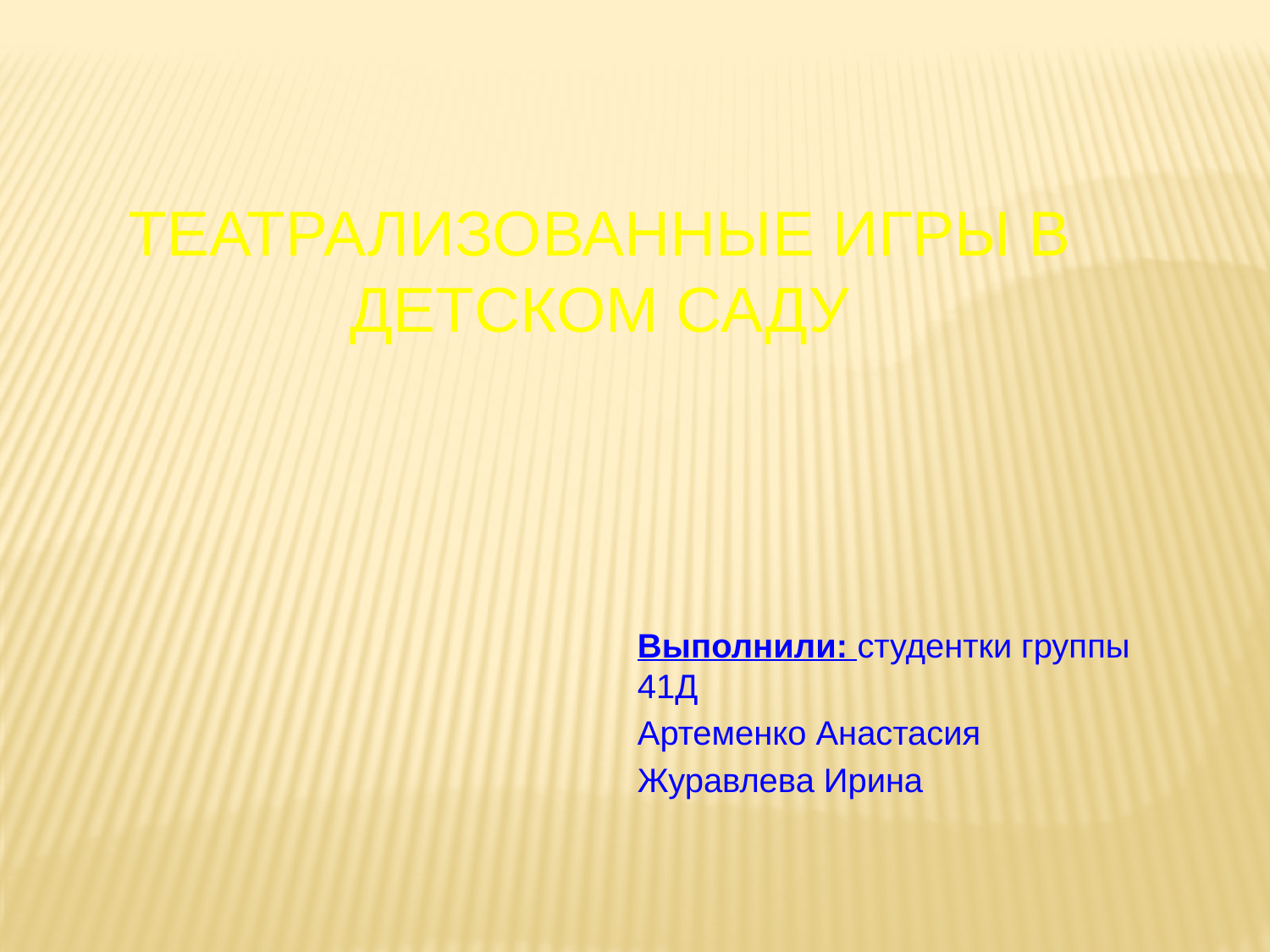

# Театрализованные игры в детском саду
Выполнили: студентки группы 41Д
Артеменко Анастасия
Журавлева Ирина